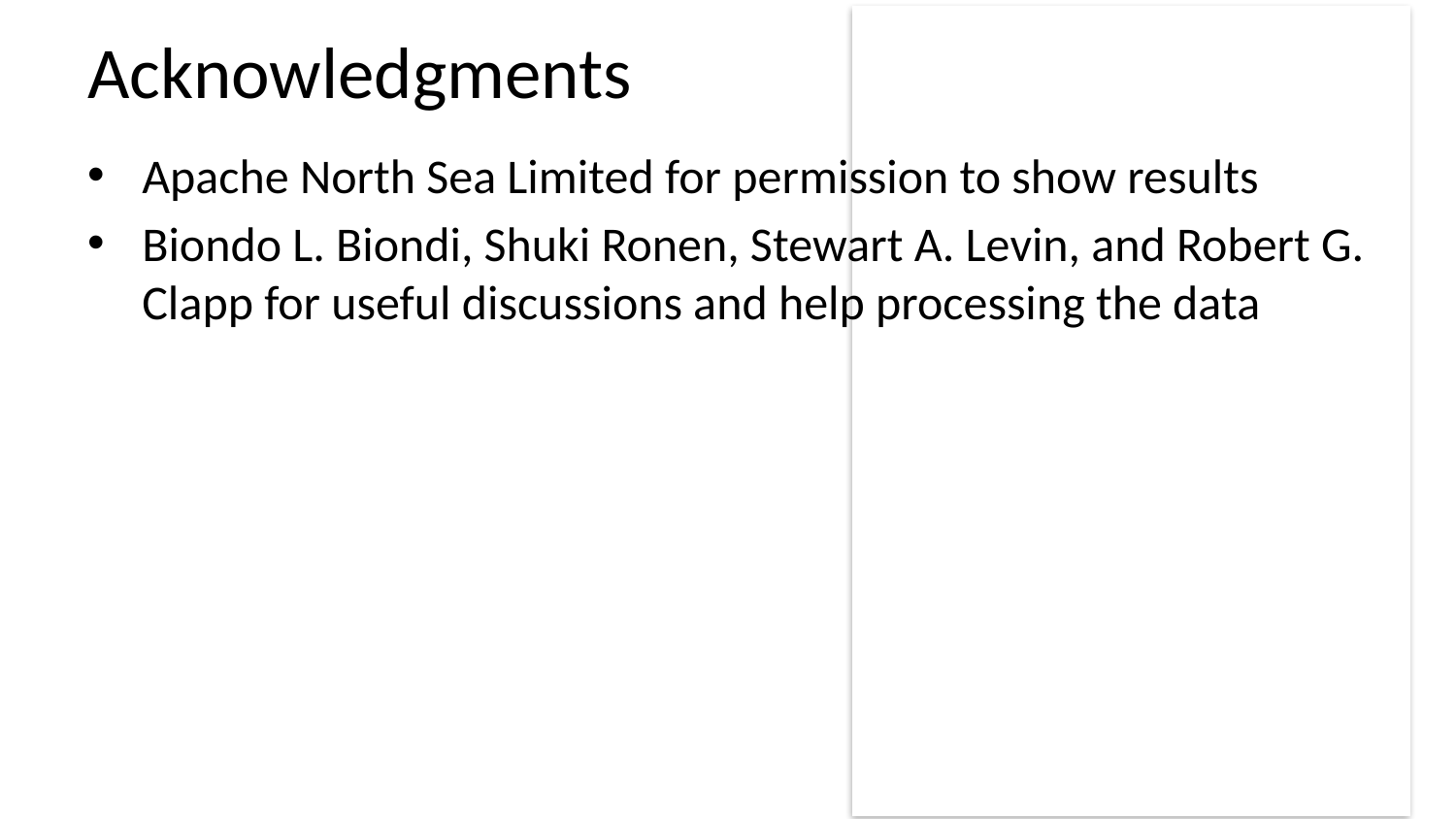

# Acknowledgments

Apache North Sea Limited for permission to show results
Biondo L. Biondi, Shuki Ronen, Stewart A. Levin, and Robert G. Clapp for useful discussions and help processing the data
84